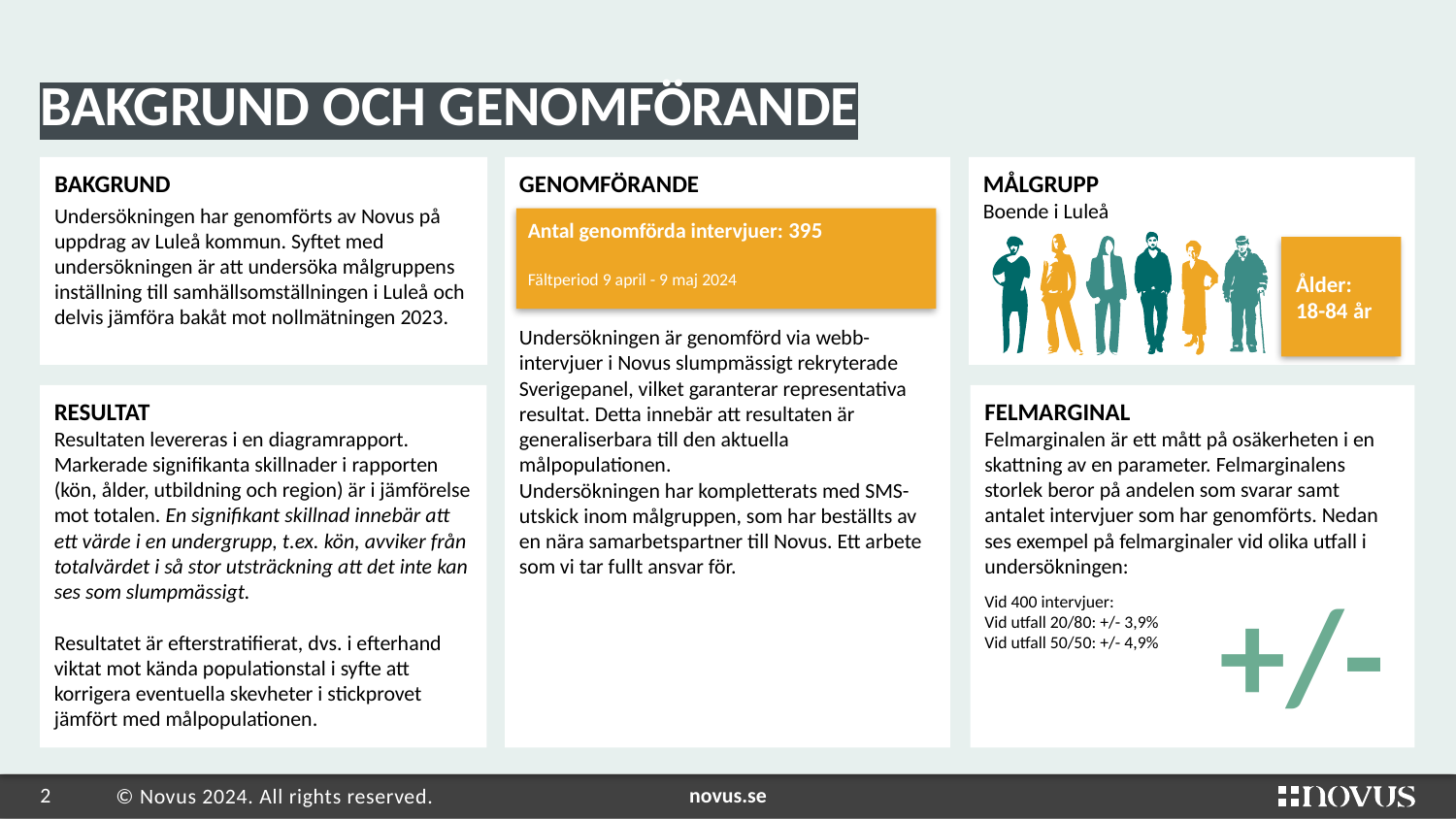

# BAKGRUND OCH GENOMFÖRANDE

BAKGRUND
Undersökningen har genomförts av Novus på uppdrag av Luleå kommun. Syftet med undersökningen är att undersöka målgruppens inställning till samhällsomställningen i Luleå och delvis jämföra bakåt mot nollmätningen 2023.

GENOMFÖRANDE

Undersökningen är genomförd via webb-intervjuer i Novus slumpmässigt rekryterade Sverigepanel, vilket garanterar representativa resultat. Detta innebär att resultaten är generaliserbara till den aktuella målpopulationen.
Undersökningen har kompletterats med SMS-utskick inom målgruppen, som har beställts av en nära samarbetspartner till Novus. Ett arbete som vi tar fullt ansvar för.

MÅLGRUPP
Boende i Luleå

Antal genomförda intervjuer: 395

Fältperiod 9 april - 9 maj 2024

Ålder:
18-84 år

FELMARGINAL
Felmarginalen är ett mått på osäkerheten i en skattning av en parameter. Felmarginalens storlek beror på andelen som svarar samt antalet intervjuer som har genomförts. Nedan ses exempel på felmarginaler vid olika utfall i undersökningen:
Vid 400 intervjuer:
Vid utfall 20/80: +/- 3,9%
Vid utfall 50/50: +/- 4,9%
RESULTAT
Resultaten levereras i en diagramrapport. Markerade signifikanta skillnader i rapporten (kön, ålder, utbildning och region) är i jämförelse mot totalen. En signifikant skillnad innebär att ett värde i en undergrupp, t.ex. kön, avviker från totalvärdet i så stor utsträckning att det inte kan ses som slumpmässigt.

Resultatet är efterstratifierat, dvs. i efterhand viktat mot kända populationstal i syfte att korrigera eventuella skevheter i stickprovet jämfört med målpopulationen.

+/-